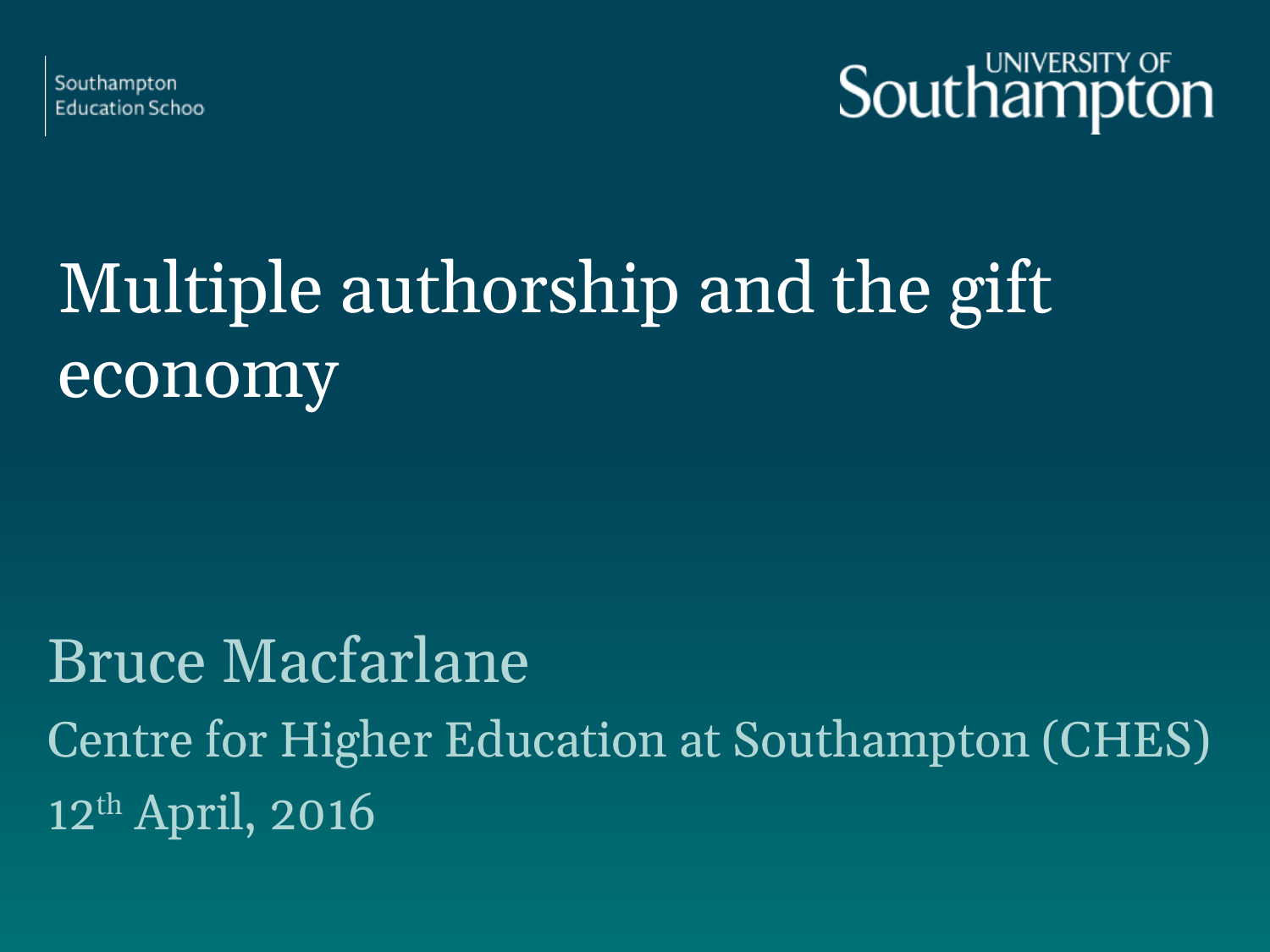

# Multiple authorship and the gift economy
Bruce Macfarlane
Centre for Higher Education at Southampton (CHES)
12th April, 2016